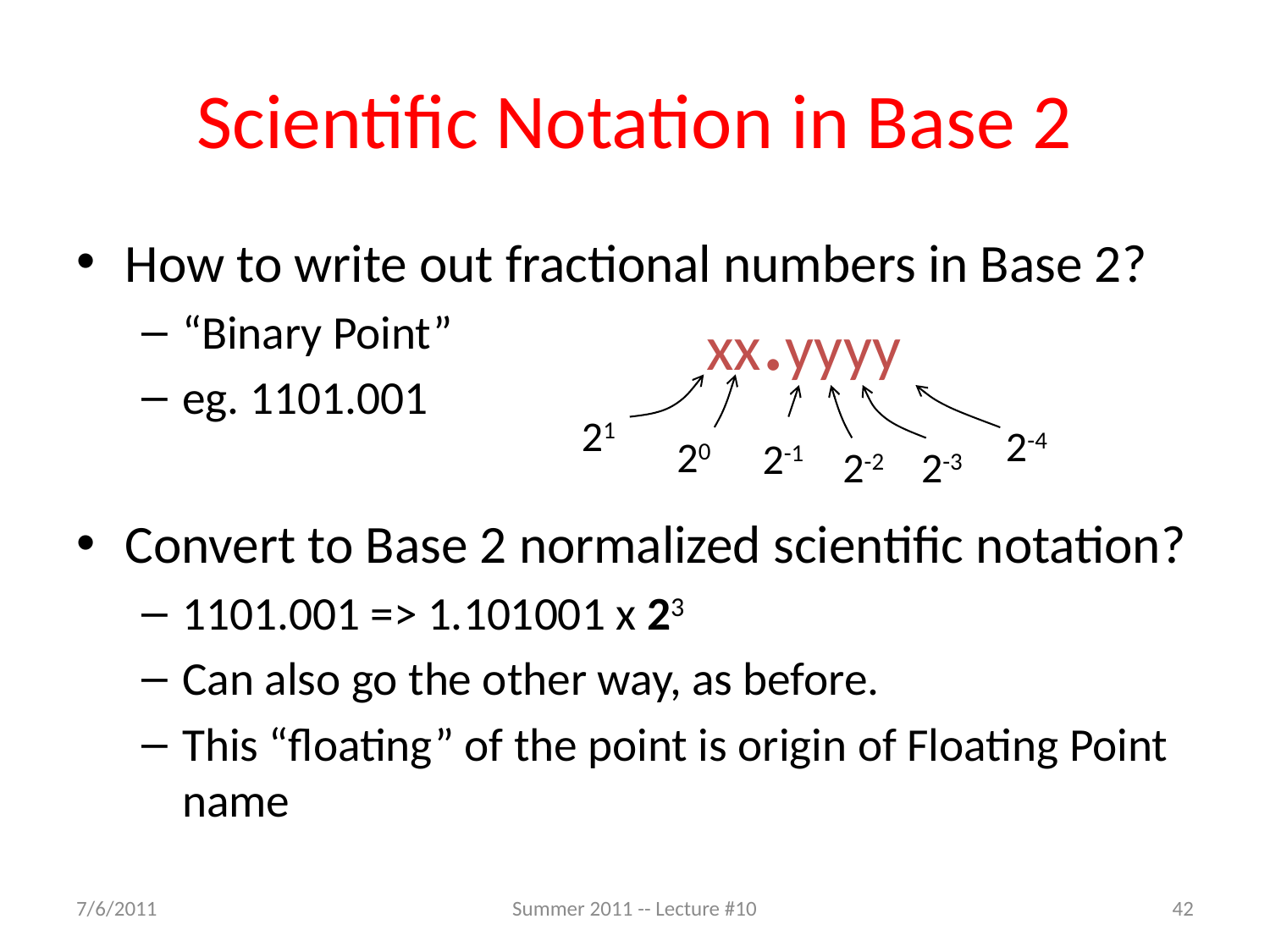

# Scientific Notation in Base 2
How to write out fractional numbers in Base 2?
“Binary Point”
eg. 1101.001

Convert to Base 2 normalized scientific notation?
1101.001 => 1.101001 x 23
Can also go the other way, as before.
This “floating” of the point is origin of Floating Point name
xx.yyyy

21
2-4
20
2-1
2-2
2-3
7/6/2011
Summer 2011 -- Lecture #10
42